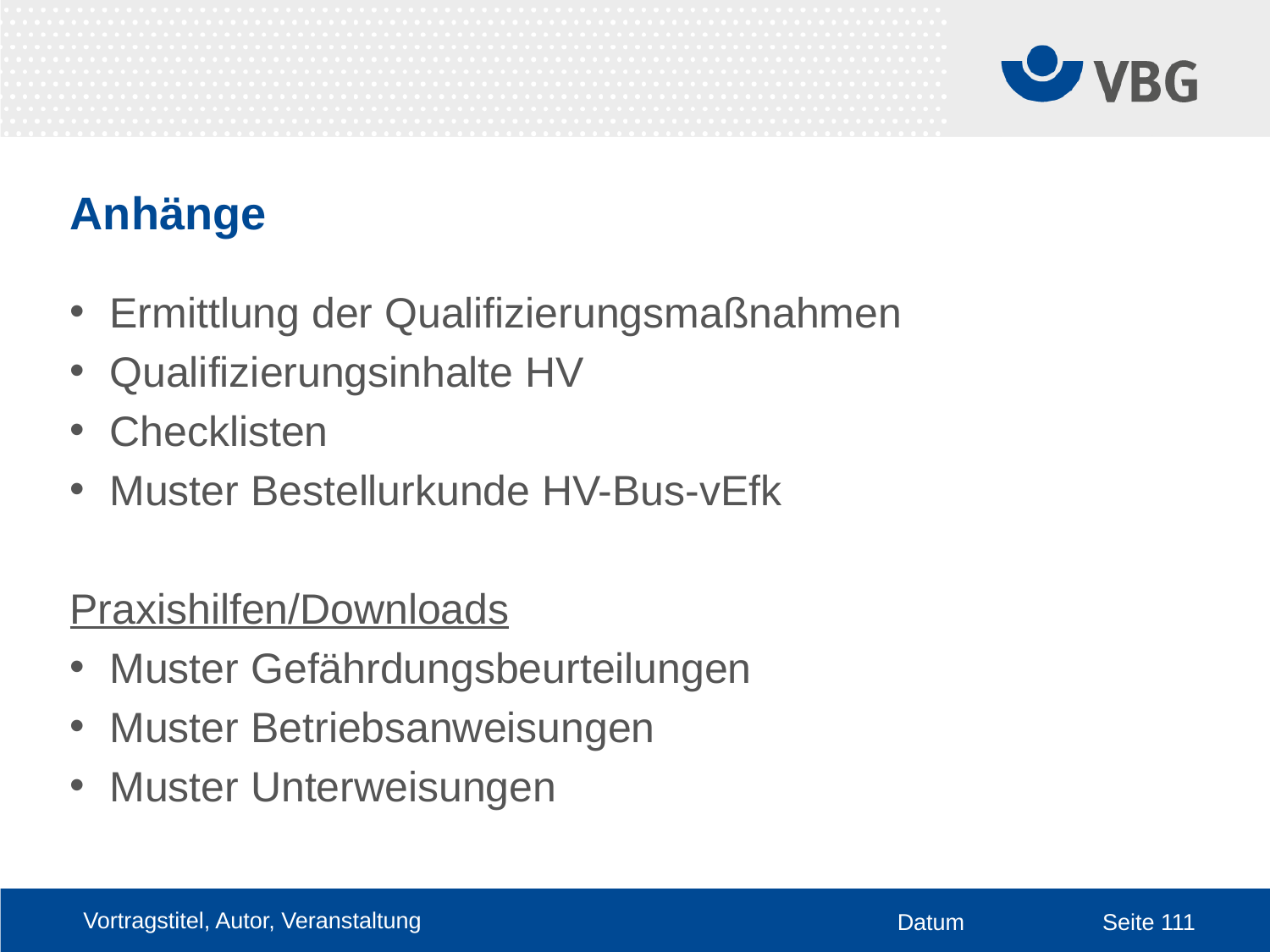

# Anhänge
Ermittlung der Qualifizierungsmaßnahmen
Qualifizierungsinhalte HV
Checklisten
Muster Bestellurkunde HV-Bus-vEfk

Praxishilfen/Downloads
Muster Gefährdungsbeurteilungen
Muster Betriebsanweisungen
Muster Unterweisungen